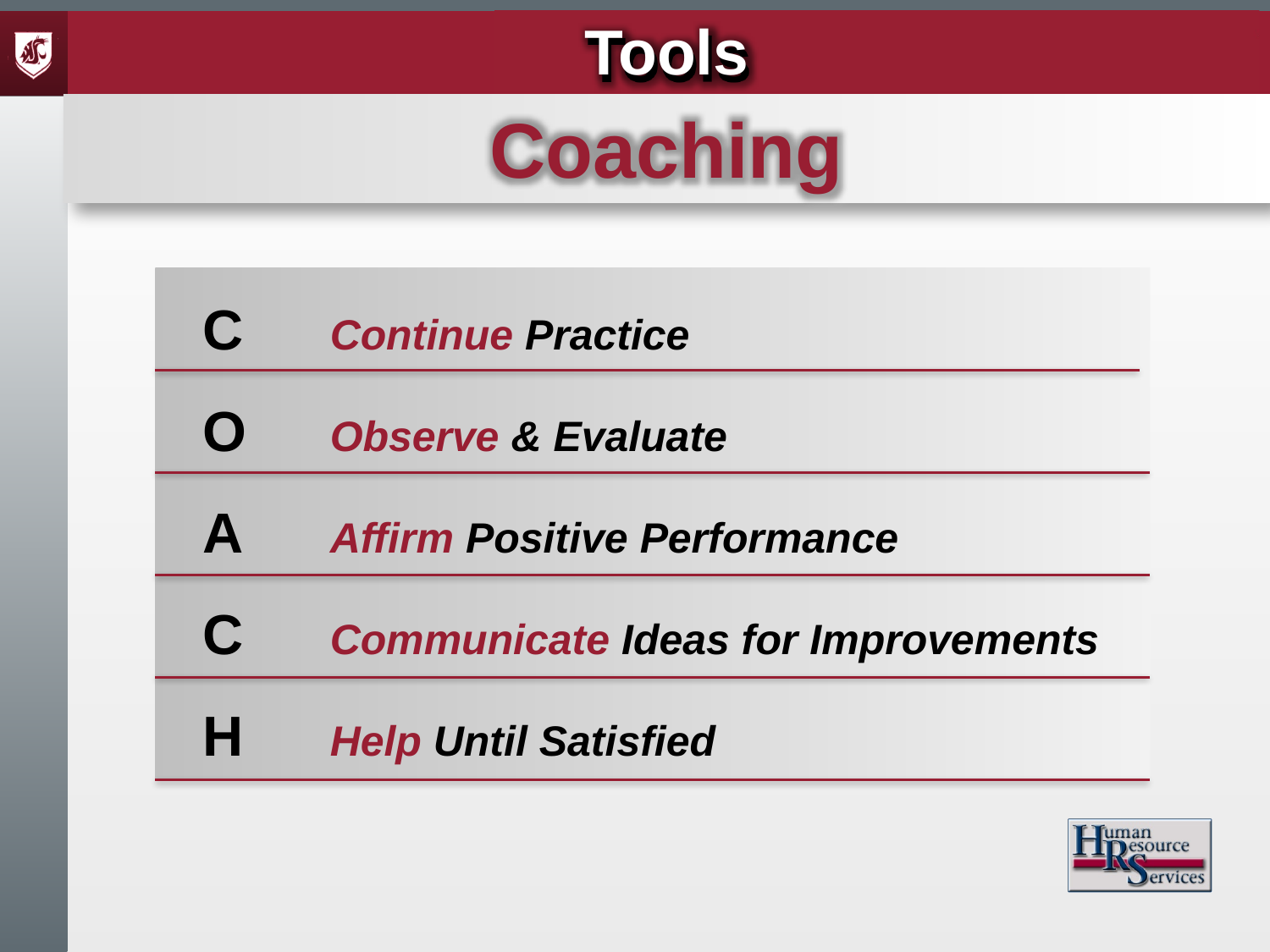

Tools
Coaching
C	Continue Practice
O	Observe & Evaluate
A	Affirm Positive Performance
C	Communicate Ideas for Improvements
H	Help Until Satisfied